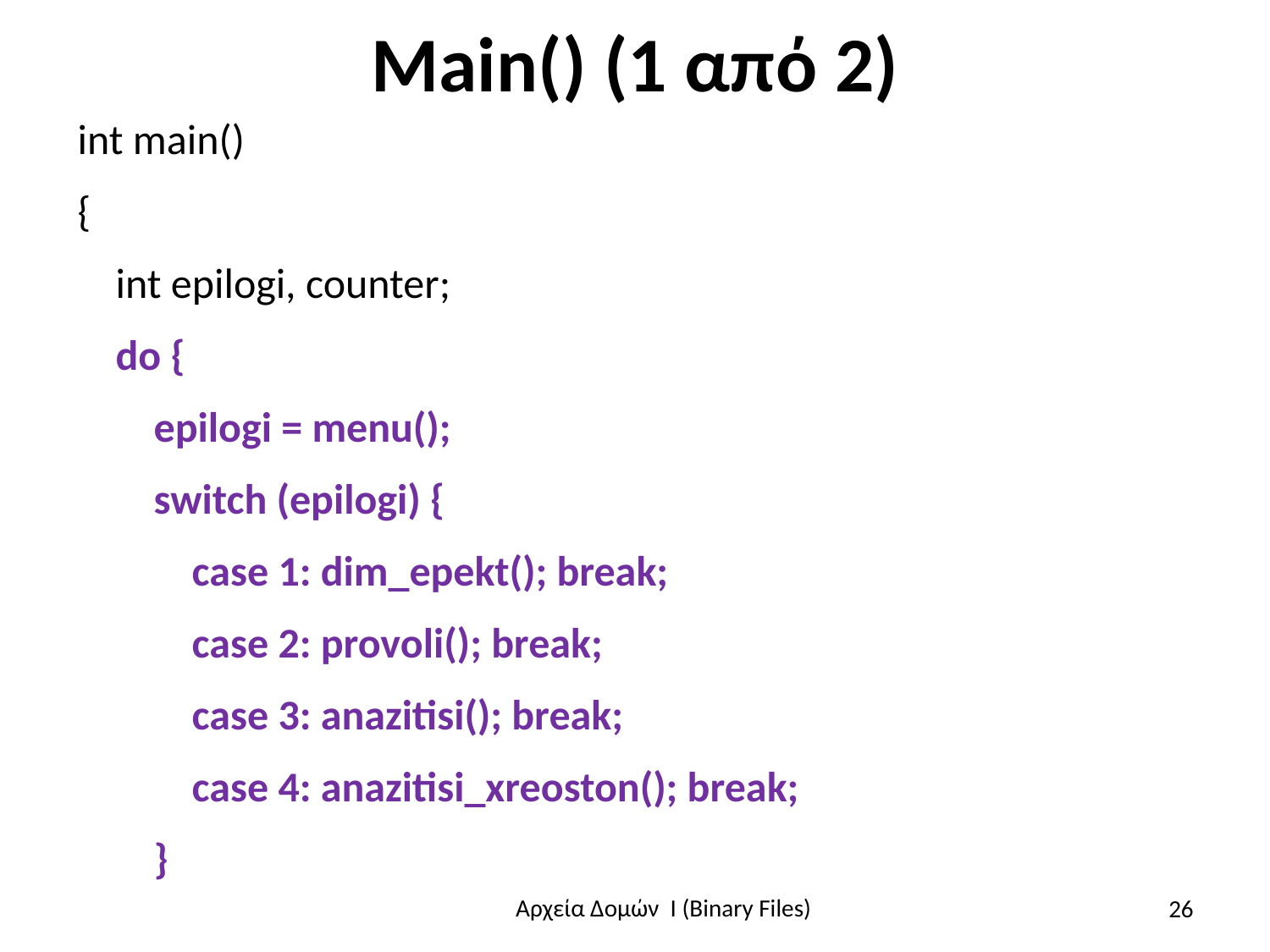

# Main() (1 από 2)
int main()
{
    int epilogi, counter;
    do {
        epilogi = menu();
        switch (epilogi) {
            case 1: dim_epekt(); break;
            case 2: provoli(); break;
            case 3: anazitisi(); break;
            case 4: anazitisi_xreoston(); break;
        }
26
Αρχεία Δομών  I (Binary Files)